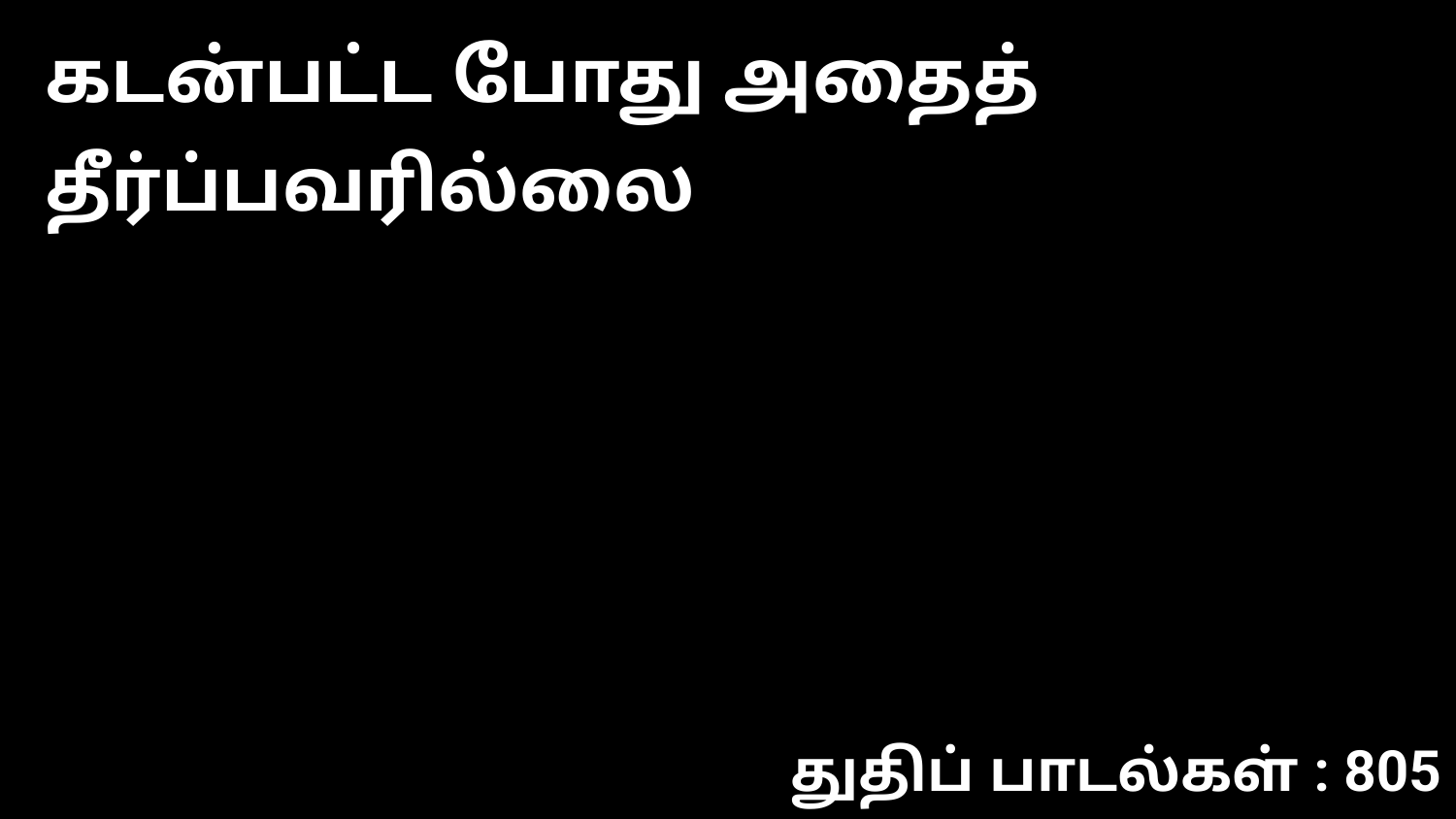

கடன்பட்ட போது அதைத் தீர்ப்பவரில்லை
துதிப் பாடல்கள் : 805